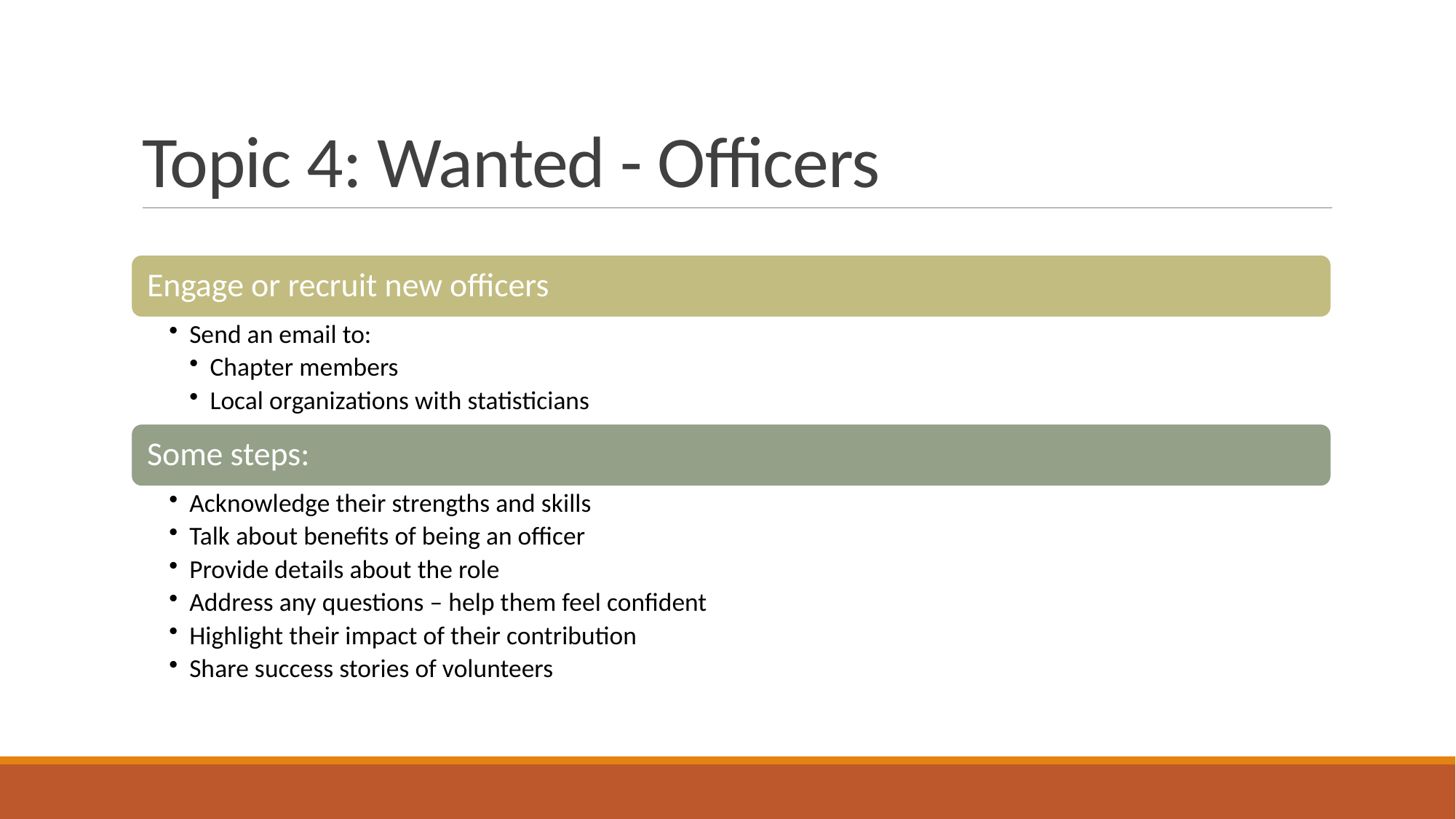

# Topic 4: Wanted - Officers
Engage or recruit new officers
Send an email to:
Chapter members
Local organizations with statisticians
Some steps:
Acknowledge their strengths and skills
Talk about benefits of being an officer
Provide details about the role
Address any questions – help them feel confident
Highlight their impact of their contribution
Share success stories of volunteers